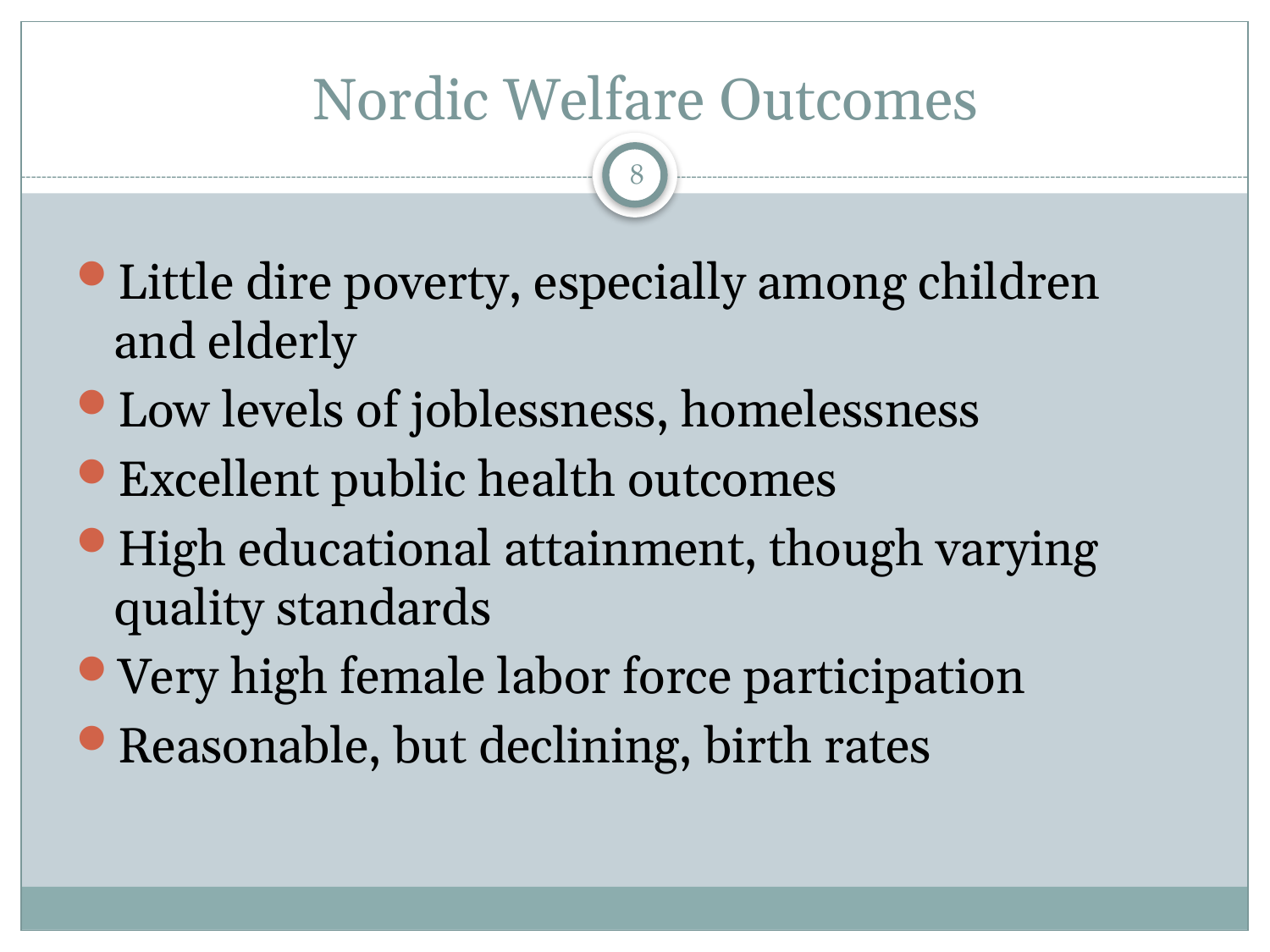

# Nordic Welfare Outcomes
8
Little dire poverty, especially among children and elderly
Low levels of joblessness, homelessness
Excellent public health outcomes
High educational attainment, though varying quality standards
Very high female labor force participation
Reasonable, but declining, birth rates